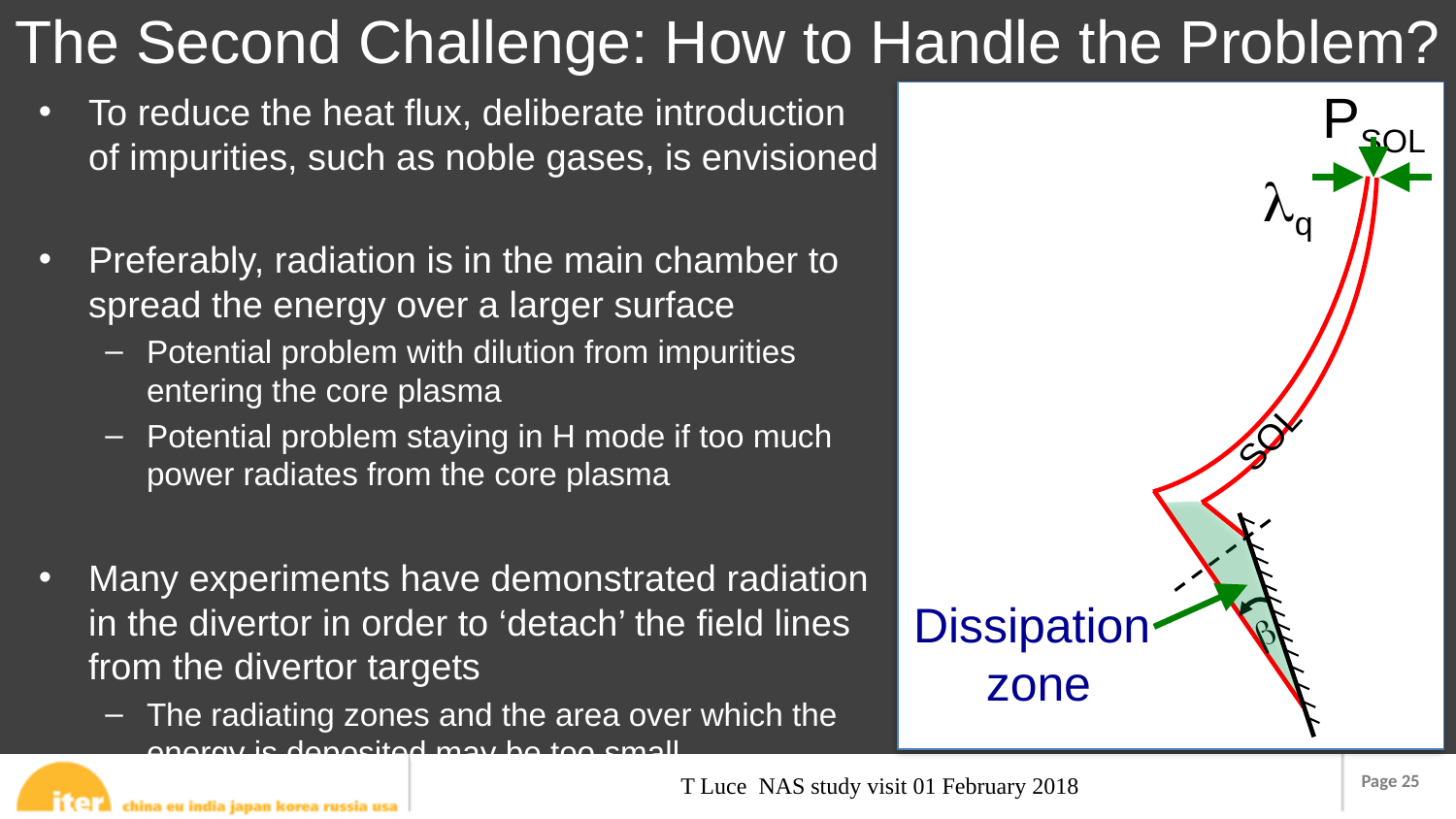

# The Second Challenge: How to Handle the Problem?
To reduce the heat flux, deliberate introduction of impurities, such as noble gases, is envisioned

Preferably, radiation is in the main chamber to spread the energy over a larger surface
Potential problem with dilution from impurities entering the core plasma
Potential problem staying in H mode if too much power radiates from the core plasma

Many experiments have demonstrated radiation in the divertor in order to ‘detach’ the field lines from the divertor targets
The radiating zones and the area over which the energy is deposited may be too small
PSOL

SOL

β

λq

Dissipation
zone